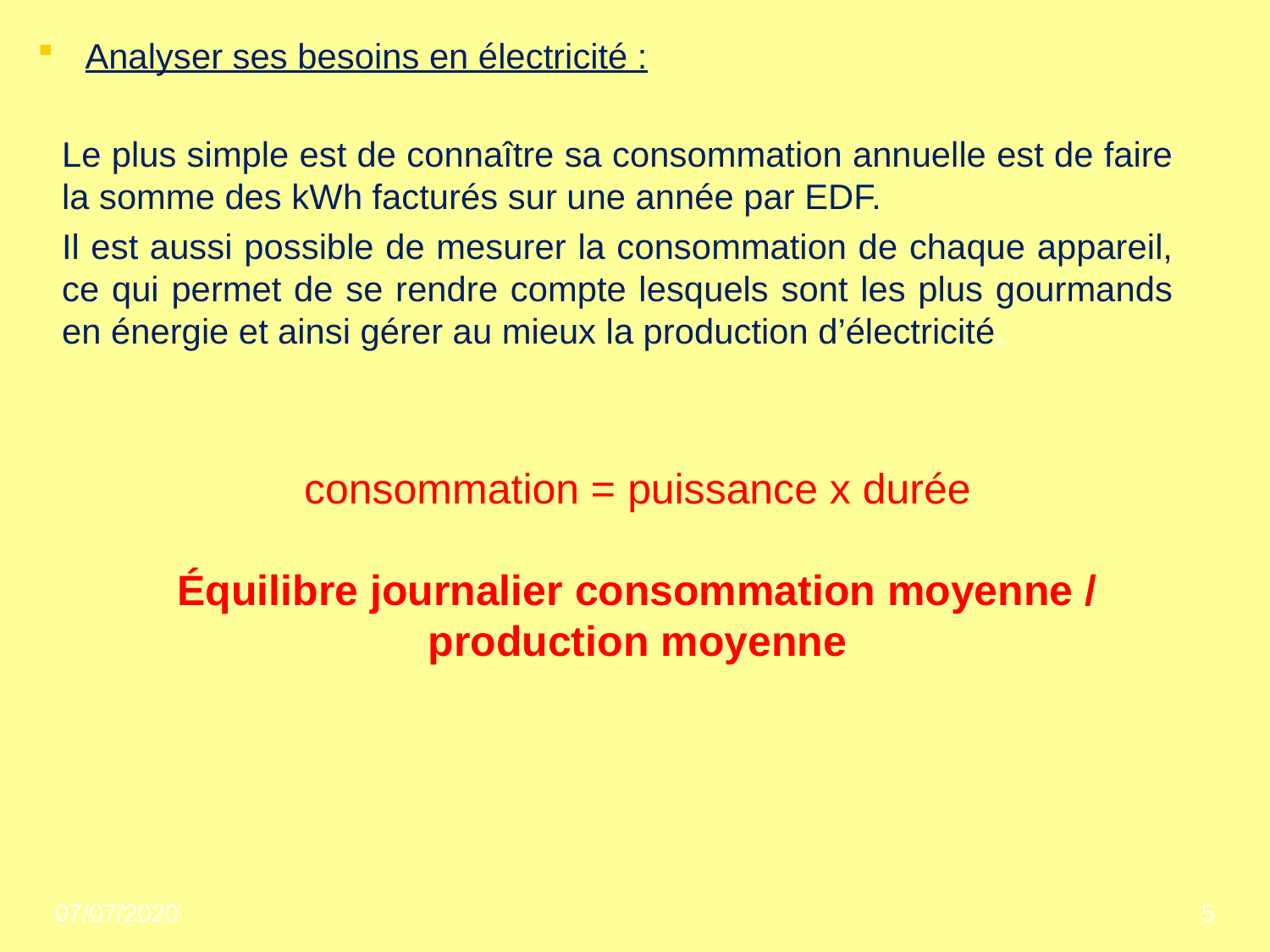

Analyser ses besoins en électricité :

Le plus simple est de connaître sa consommation annuelle est de faire la somme des kWh facturés sur une année par EDF.
Il est aussi possible de mesurer la consommation de chaque appareil, ce qui permet de se rendre compte lesquels sont les plus gourmands en énergie et ainsi gérer au mieux la production d’électricité.

consommation = puissance x durée

Équilibre journalier consommation moyenne /
production moyenne

07/07/2020
5